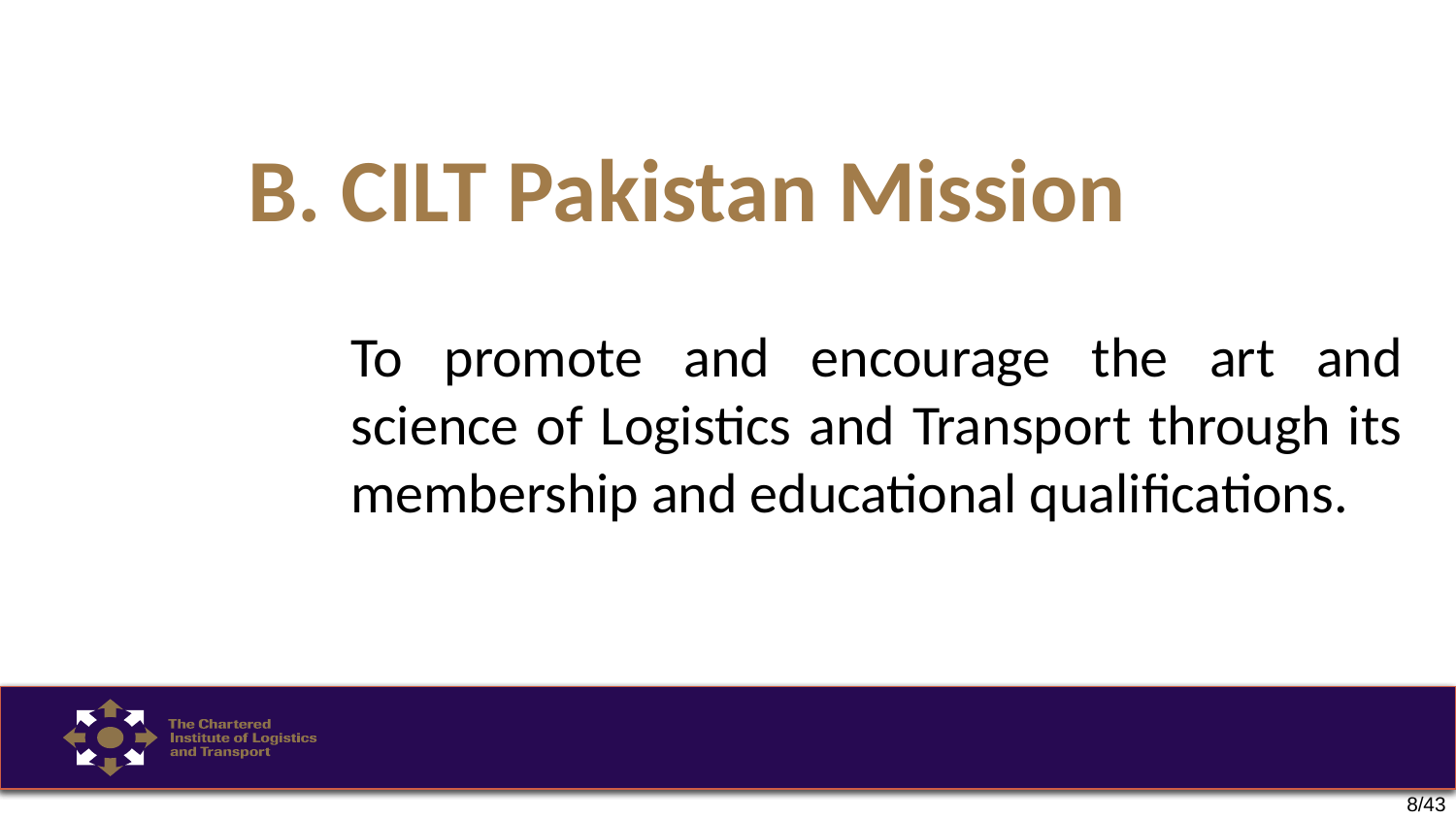

# B. CILT Pakistan Mission

To promote and encourage the art and science of Logistics and Transport through its membership and educational qualifications.

8/43